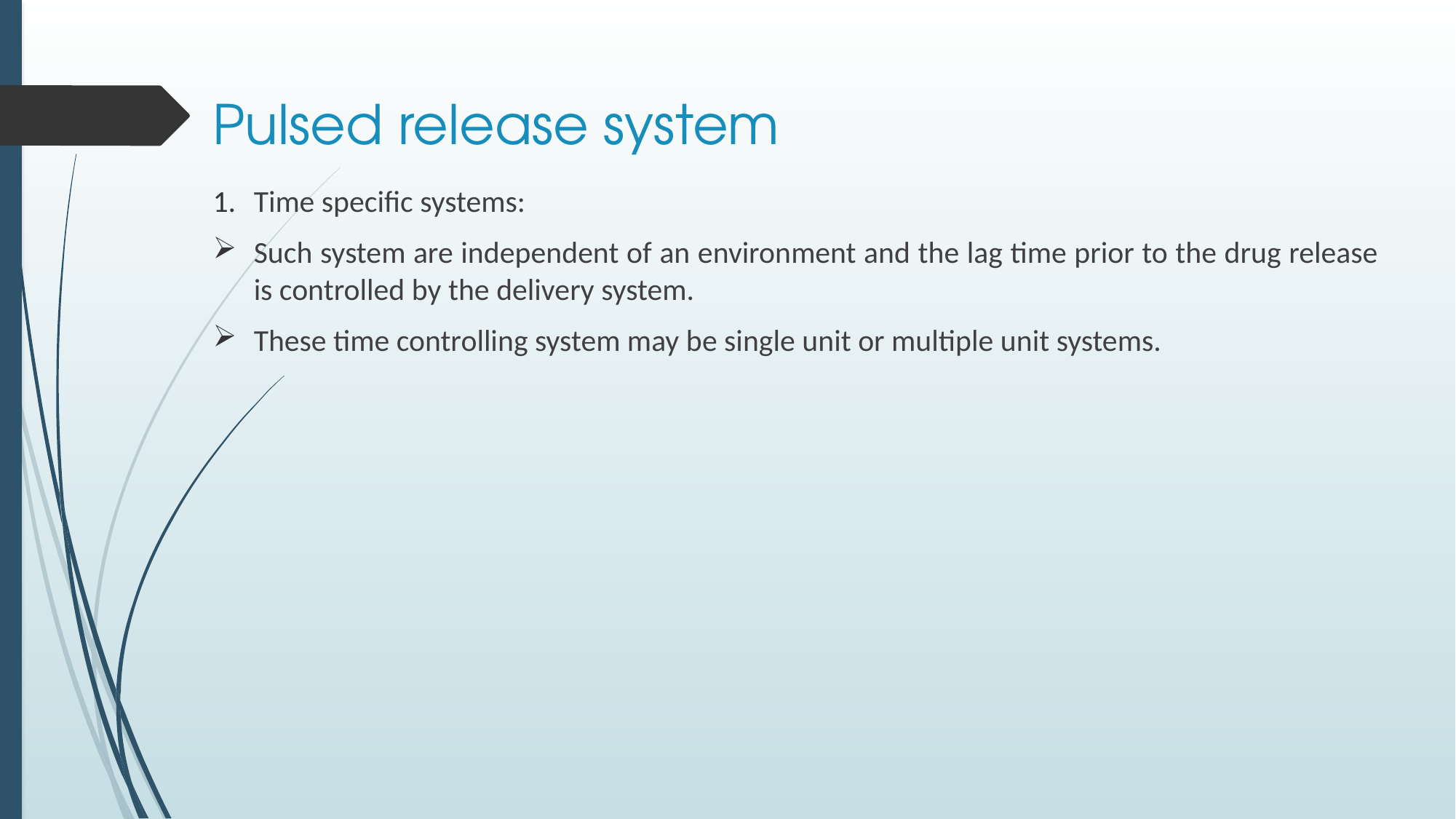

# Pulsed release system
Time specific systems:
Such system are independent of an environment and the lag time prior to the drug release is controlled by the delivery system.
These time controlling system may be single unit or multiple unit systems.